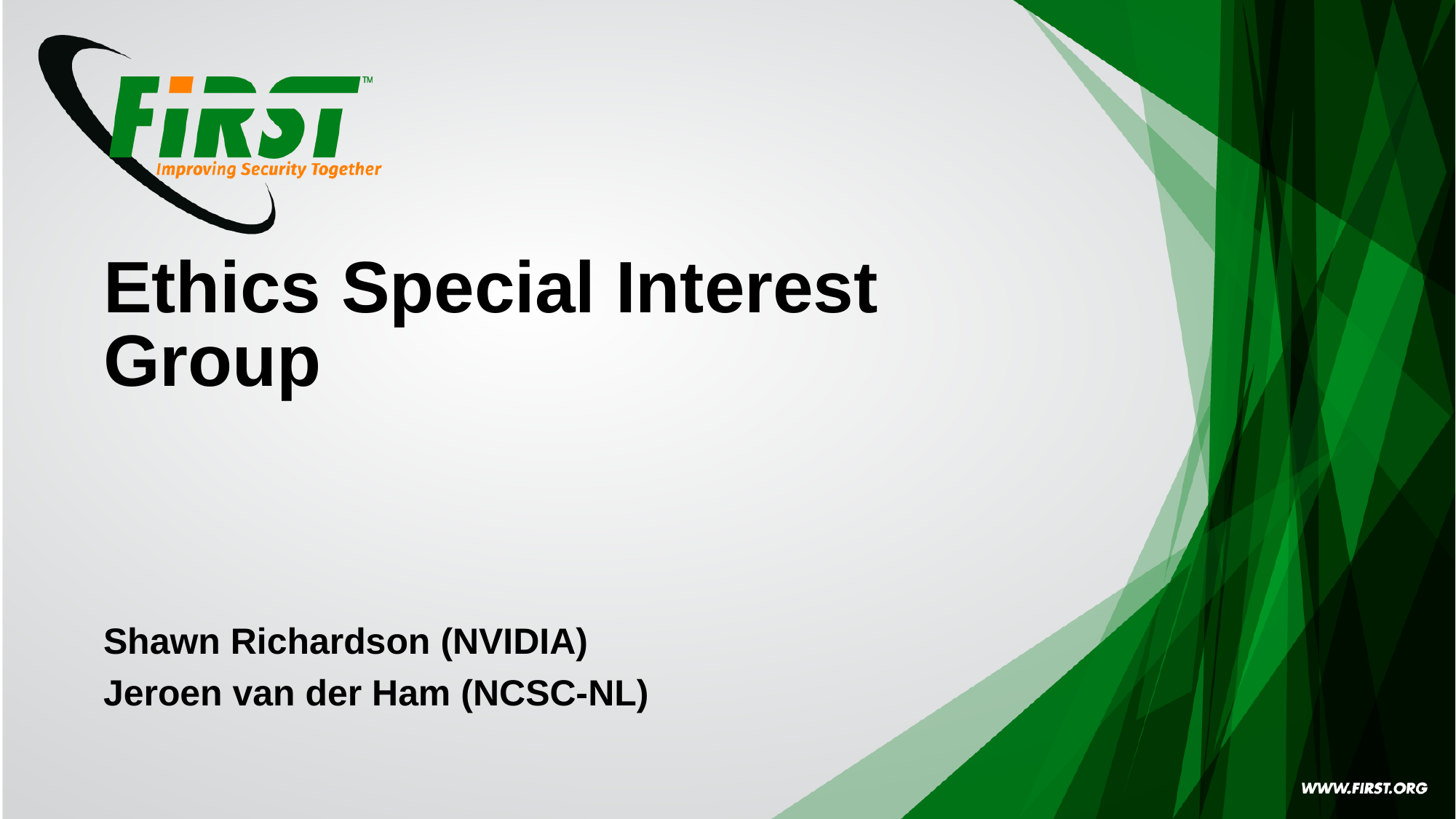

# Ethics Special Interest Group
Shawn Richardson (NVIDIA)
Jeroen van der Ham (NCSC-NL)